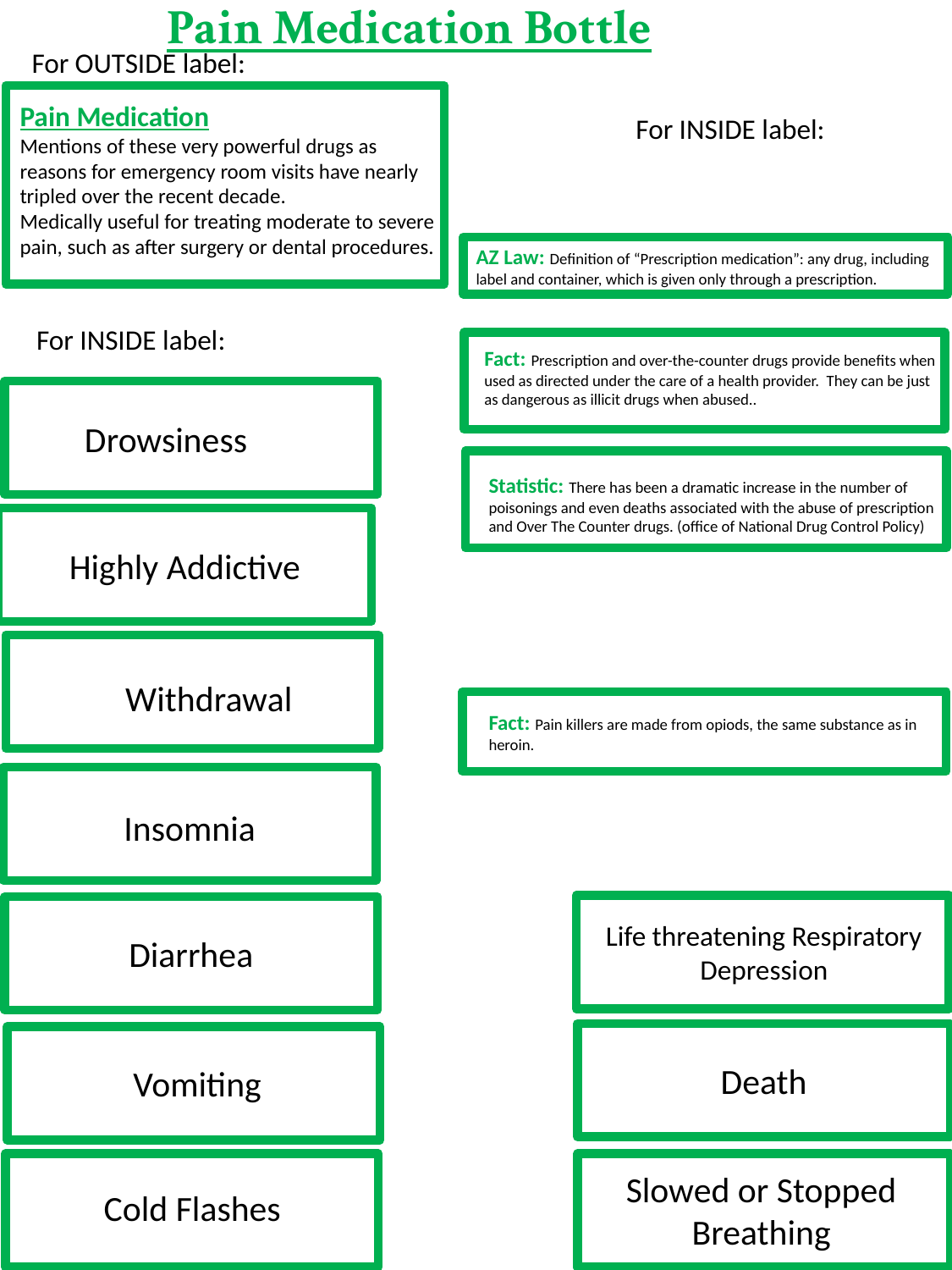

Pain Medication Bottle
For OUTSIDE label:

Pain Medication
Mentions of these very powerful drugs as reasons for emergency room visits have nearly tripled over the recent decade.
Medically useful for treating moderate to severe pain, such as after surgery or dental procedures.
For INSIDE label:
AZ Law: Definition of “Prescription medication”: any drug, including label and container, which is given only through a prescription.
For INSIDE label:

Fact: Prescription and over-the-counter drugs provide benefits when used as directed under the care of a health provider.  They can be just as dangerous as illicit drugs when abused..

Drowsiness

Statistic: There has been a dramatic increase in the number of poisonings and even deaths associated with the abuse of prescription and Over The Counter drugs. (office of National Drug Control Policy)

Highly Addictive

Withdrawal

Fact: Pain killers are made from opiods, the same substance as in heroin.

Insomnia

Life threatening Respiratory Depression
Diarrhea

Death
Vomiting

Slowed or Stopped Breathing
Cold Flashes